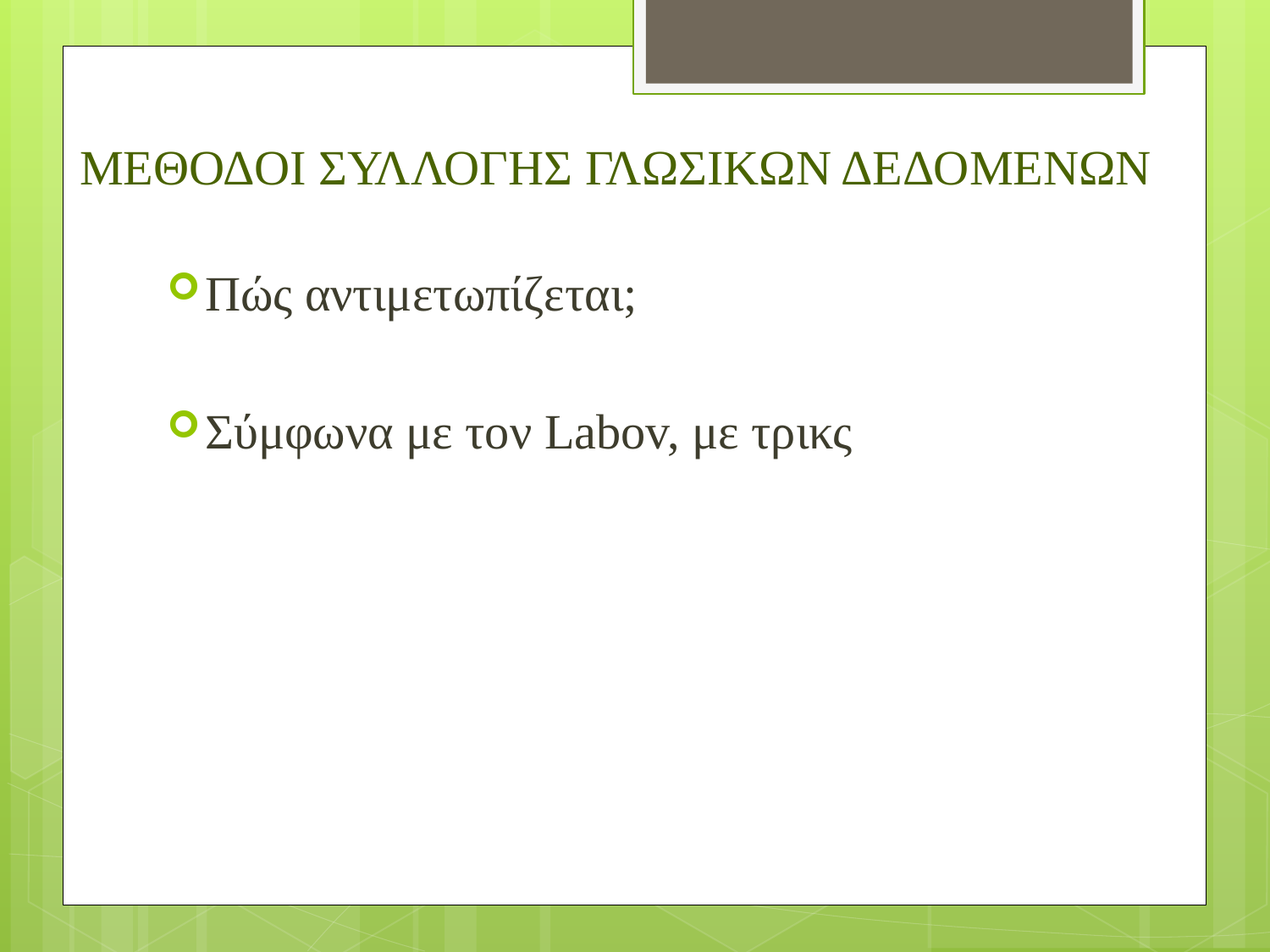

# ΜΕΘΟΔΟΙ ΣΥΛΛΟΓΗΣ ΓΛΩΣΙΚΩΝ ΔΕΔΟΜΕΝΩΝ

Πώς αντιμετωπίζεται;

Σύμφωνα με τον Labov, με τρικς